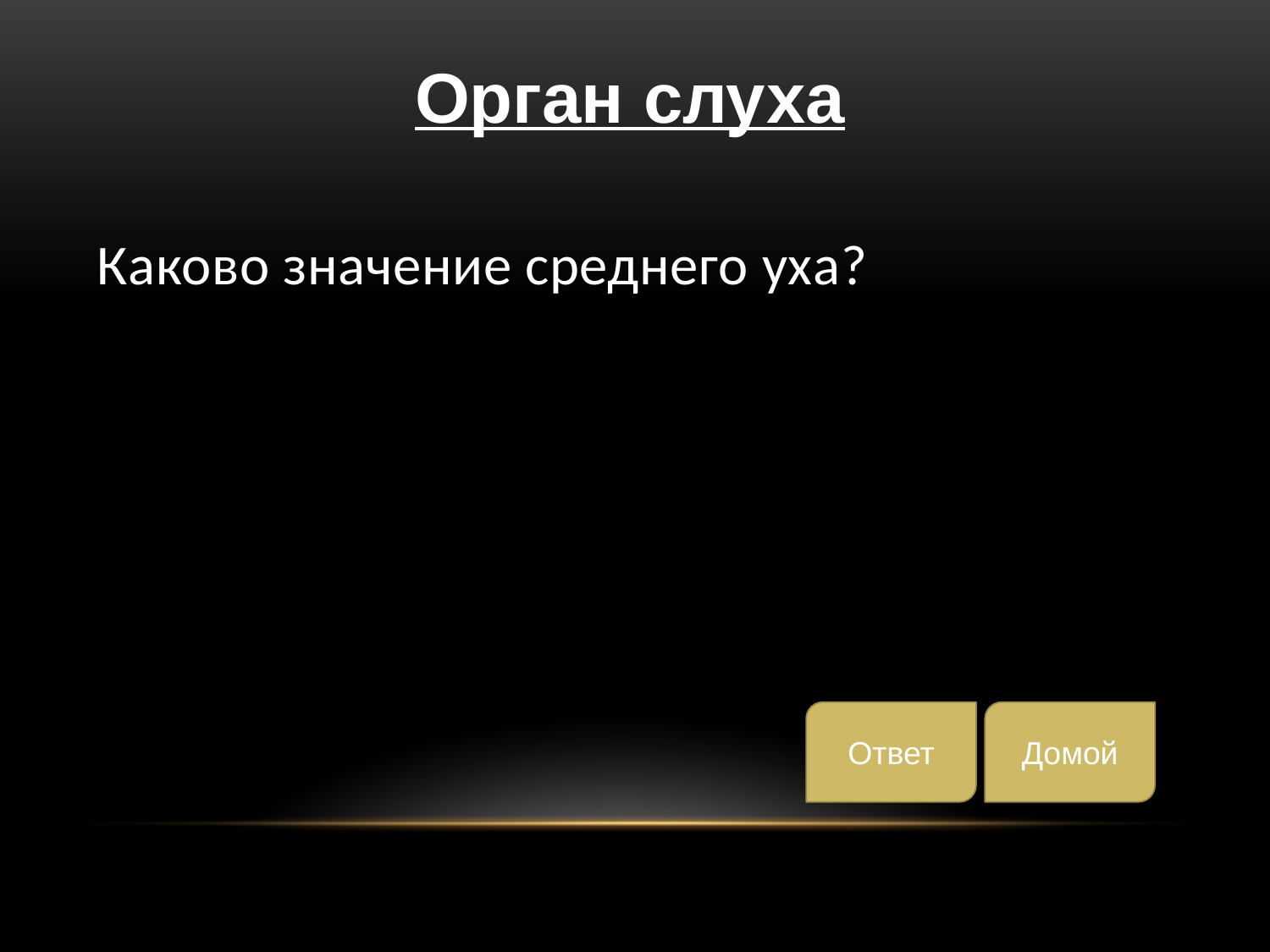

Орган слуха
Каково значение среднего уха?
Ответ
Домой